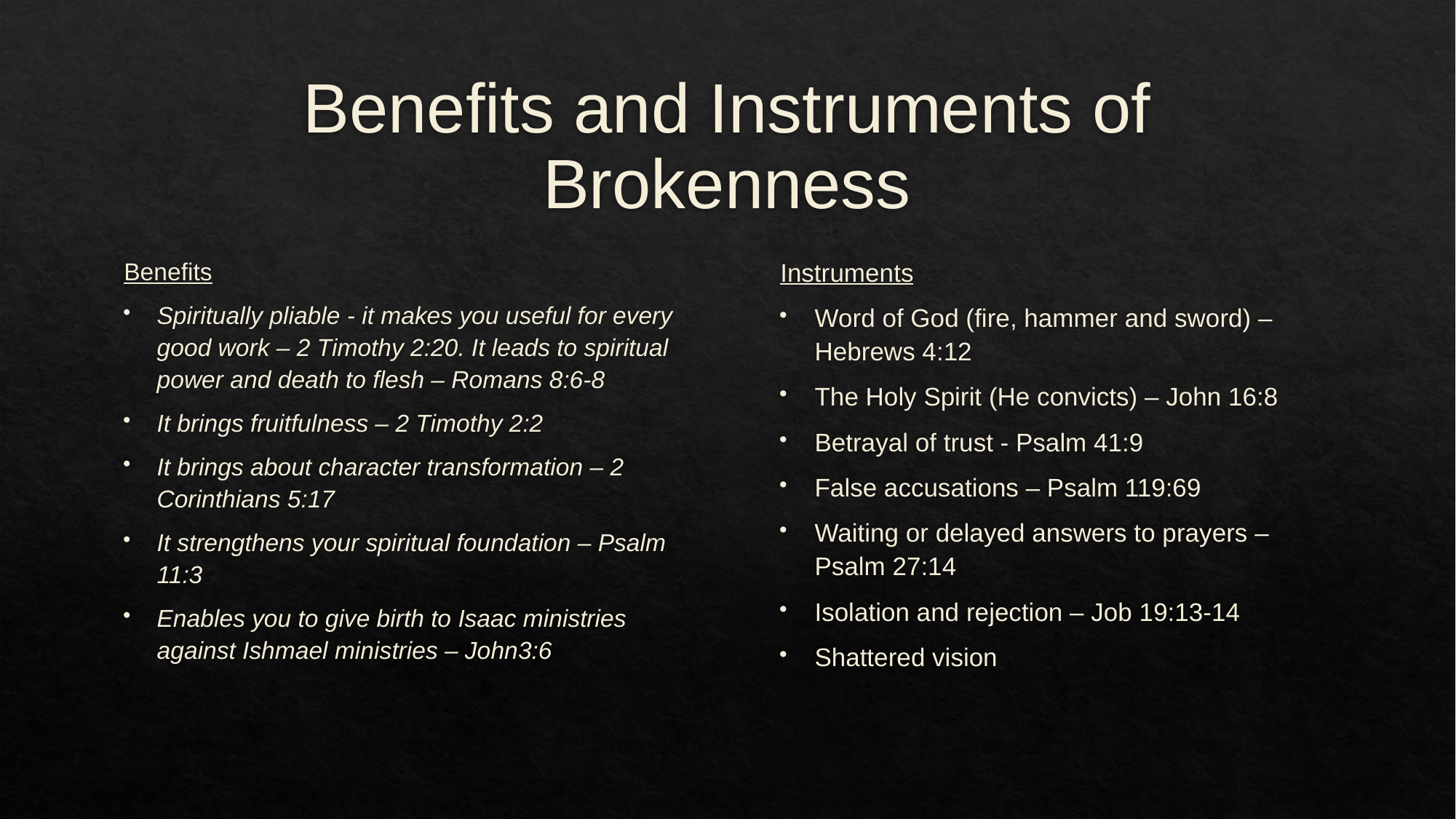

# Benefits and Instruments of Brokenness
Benefits
Spiritually pliable - it makes you useful for every good work – 2 Timothy 2:20. It leads to spiritual power and death to flesh – Romans 8:6-8
It brings fruitfulness – 2 Timothy 2:2
It brings about character transformation – 2 Corinthians 5:17
It strengthens your spiritual foundation – Psalm 11:3
Enables you to give birth to Isaac ministries against Ishmael ministries – John3:6

Instruments
Word of God (fire, hammer and sword) – Hebrews 4:12
The Holy Spirit (He convicts) – John 16:8
Betrayal of trust - Psalm 41:9
False accusations – Psalm 119:69
Waiting or delayed answers to prayers – Psalm 27:14
Isolation and rejection – Job 19:13-14
Shattered vision